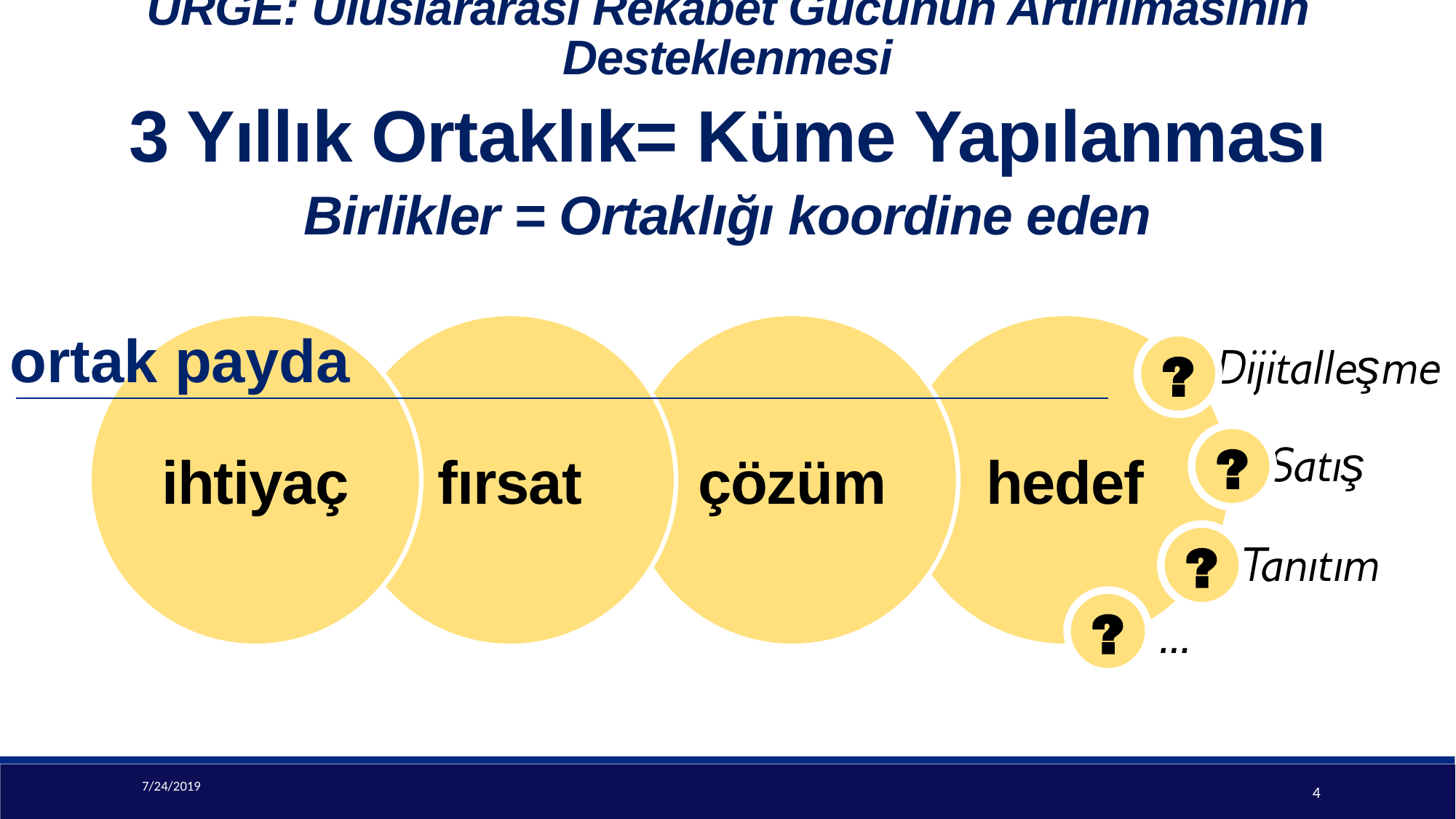

URGE: Uluslararası Rekabet Gücünün Artırılmasının Desteklenmesi
3 Yıllık Ortaklık= Küme Yapılanması
Birlikler = Ortaklığı koordine eden
ihtiyaç
fırsat
çözüm
hedef
ortak payda
Dijitalleşme

?

?
Satış

?
Tanıtım

?
…
7/24/2019
4